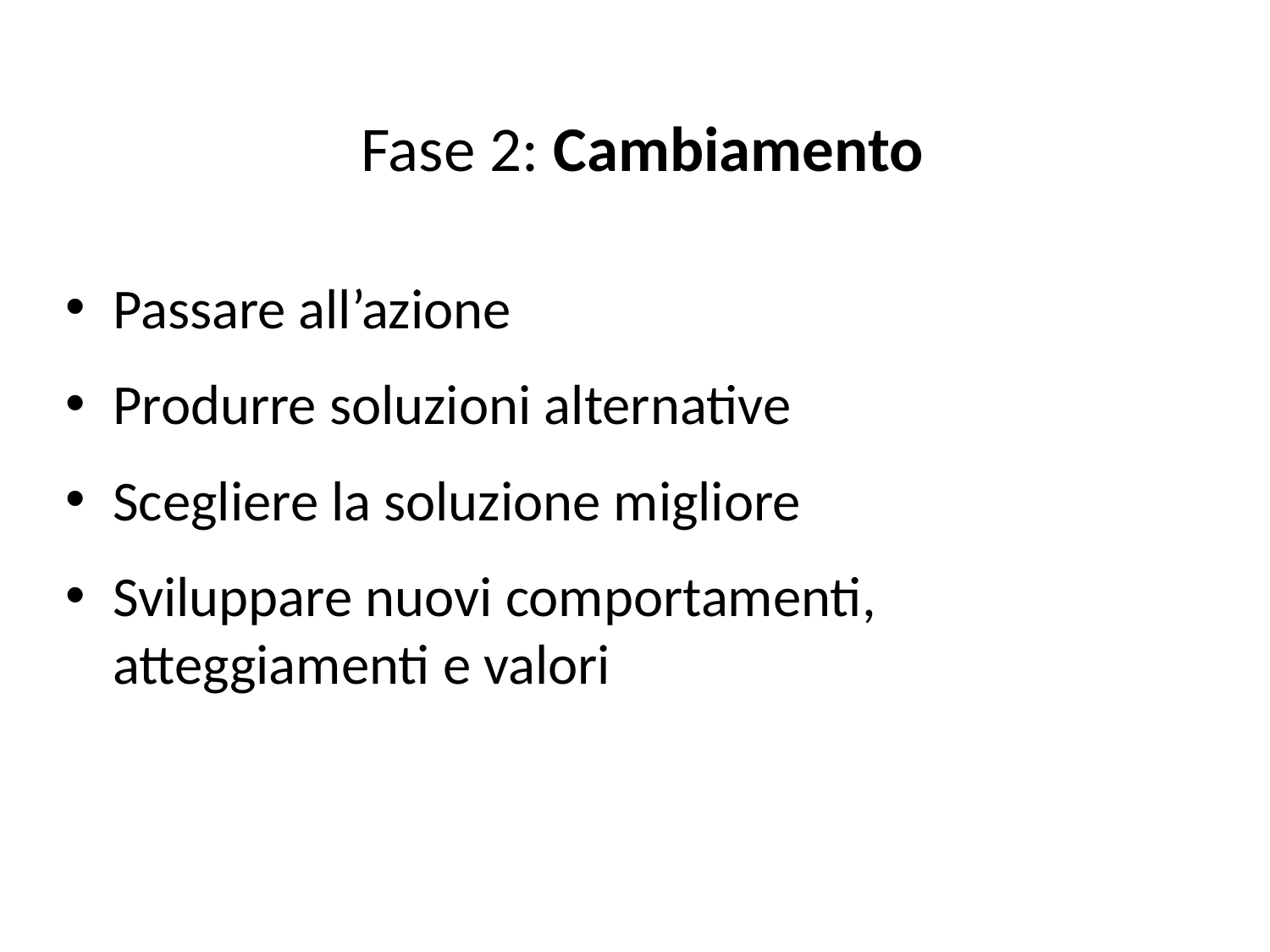

Fase 2: Cambiamento
Passare all’azione
Produrre soluzioni alternative
Scegliere la soluzione migliore
Sviluppare nuovi comportamenti, atteggiamenti e valori